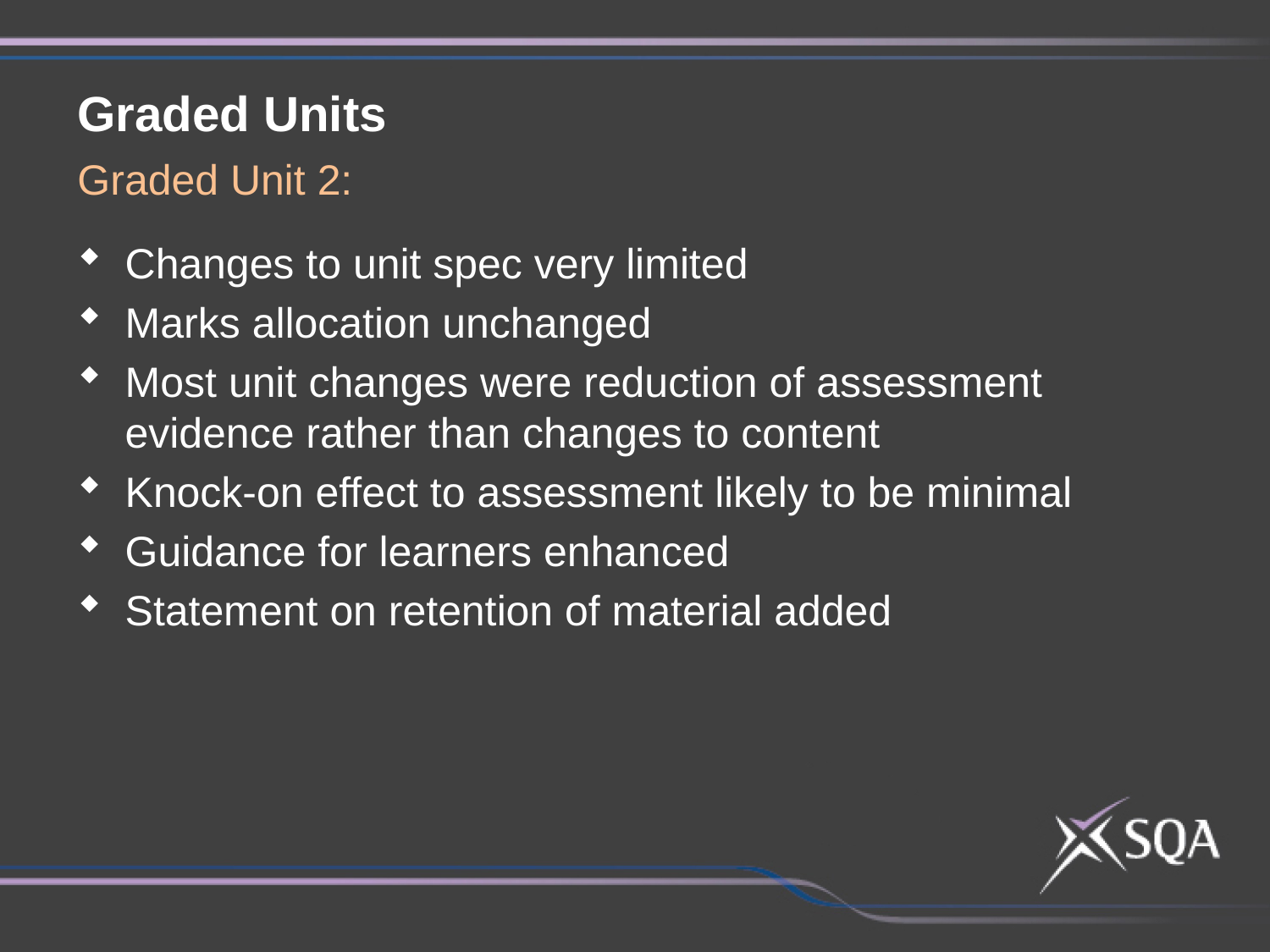

Graded Units

Graded Unit 2:

Changes to unit spec very limited
Marks allocation unchanged
Most unit changes were reduction of assessment evidence rather than changes to content
Knock-on effect to assessment likely to be minimal
Guidance for learners enhanced
Statement on retention of material added